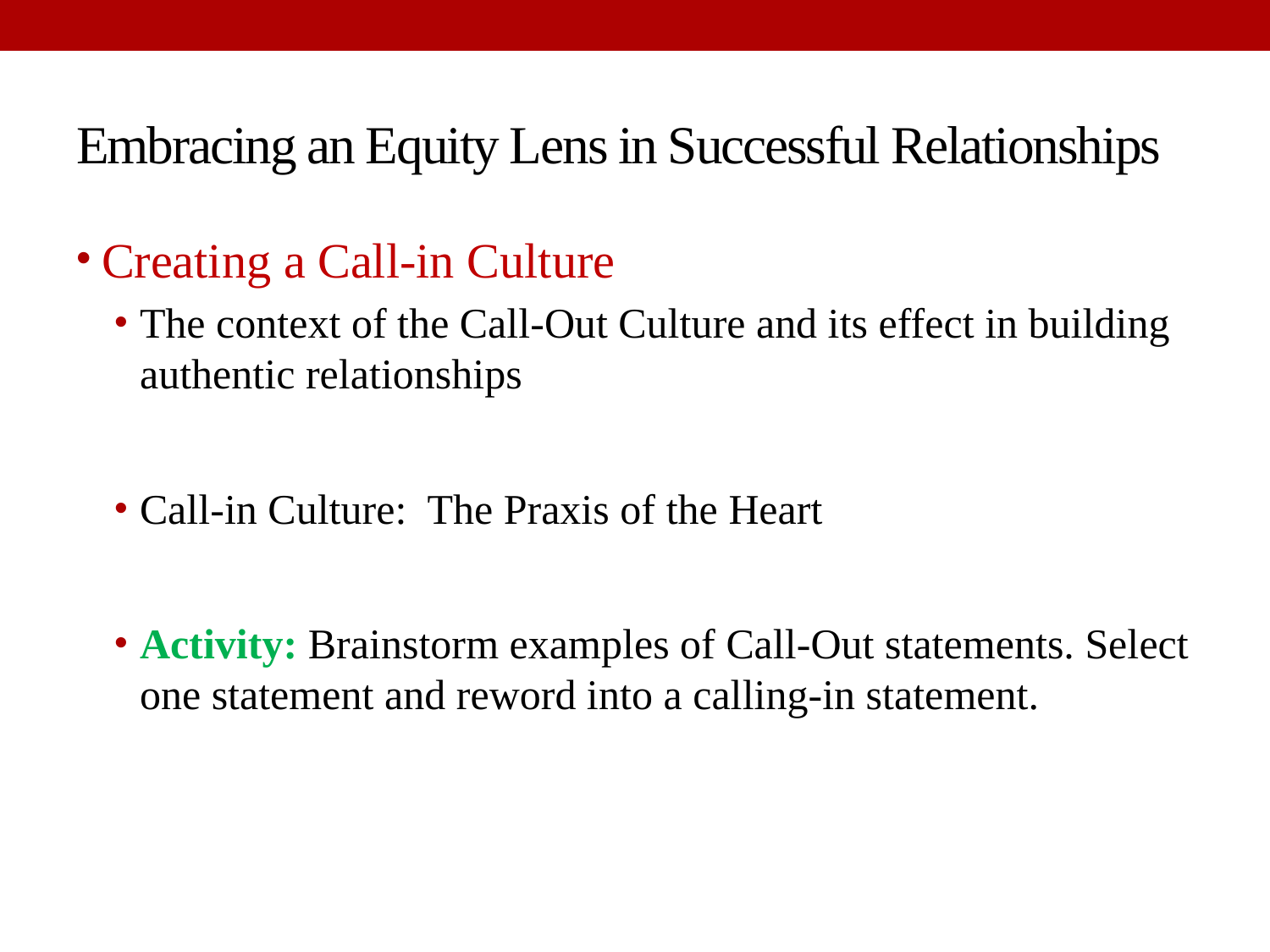

# Embracing an Equity Lens in Successful Relationships
Creating a Call-in Culture
The context of the Call-Out Culture and its effect in building authentic relationships

Call-in Culture:  The Praxis of the Heart

Activity: Brainstorm examples of Call-Out statements. Select one statement and reword into a calling-in statement.